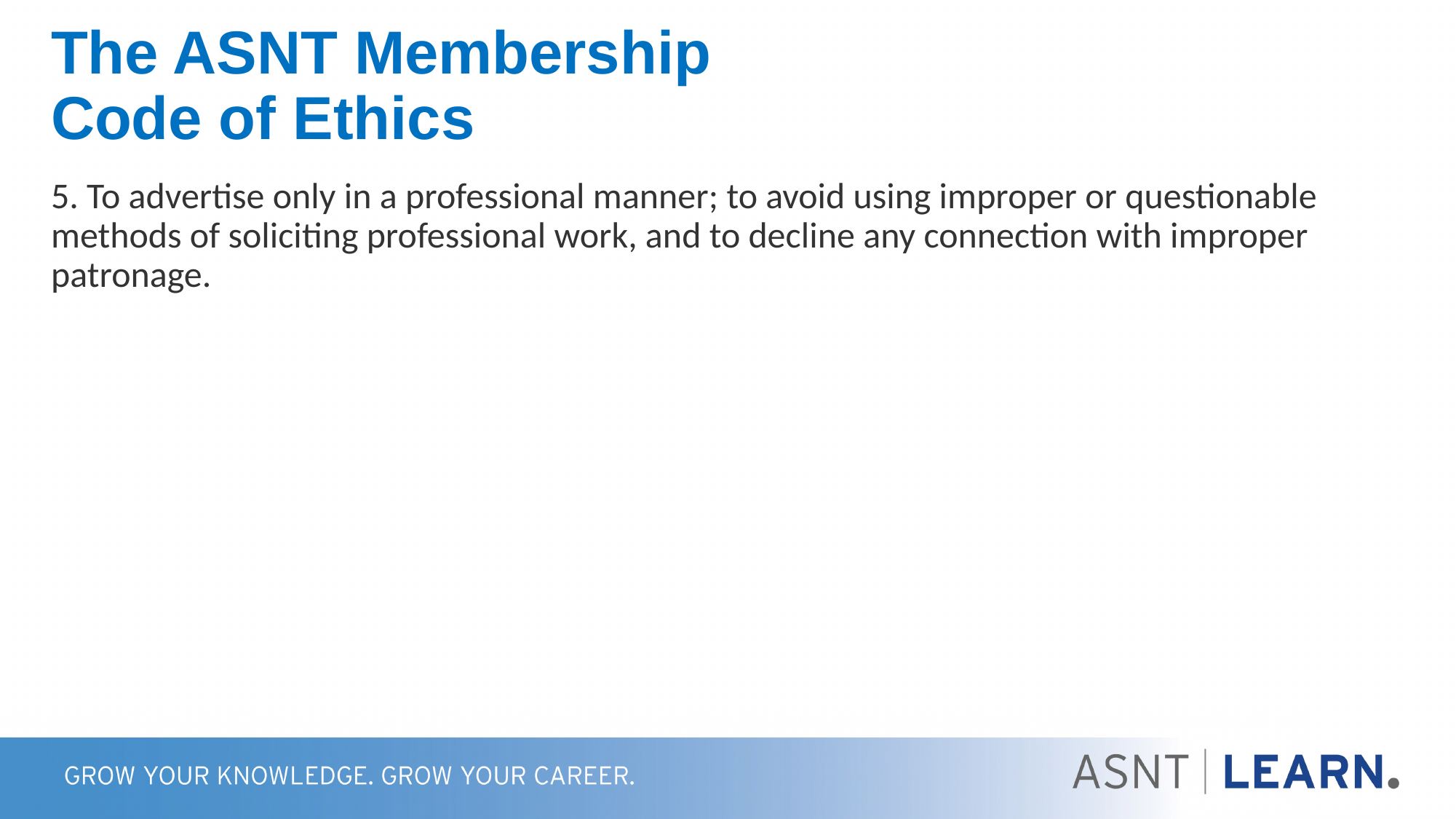

# The ASNT Membership Code of Ethics
5. To advertise only in a professional manner; to avoid using improper or questionable methods of soliciting professional work, and to decline any connection with improper patronage.